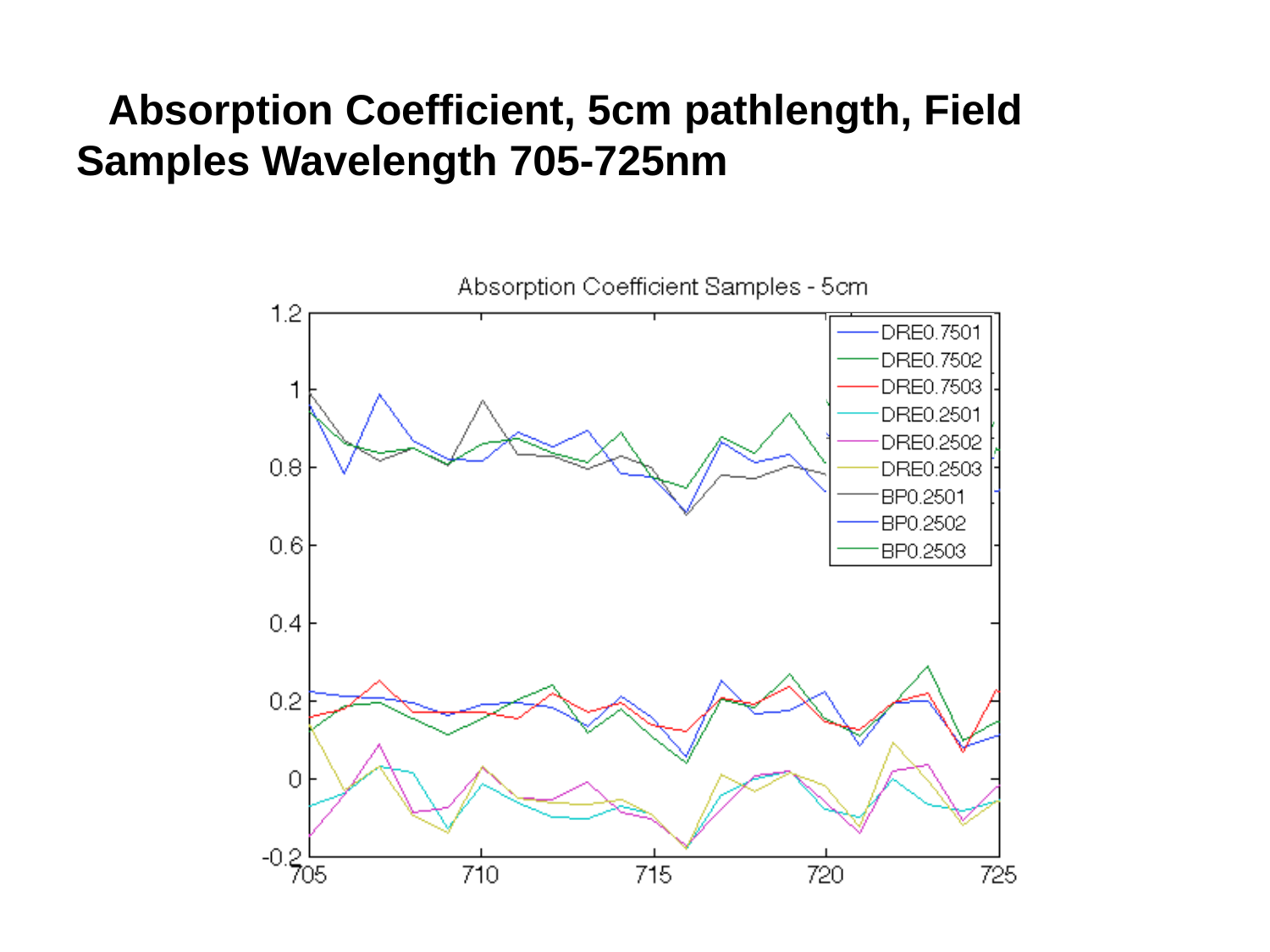

# Absorption Coefficient, 5cm pathlength, Field Samples Wavelength 705-725nm